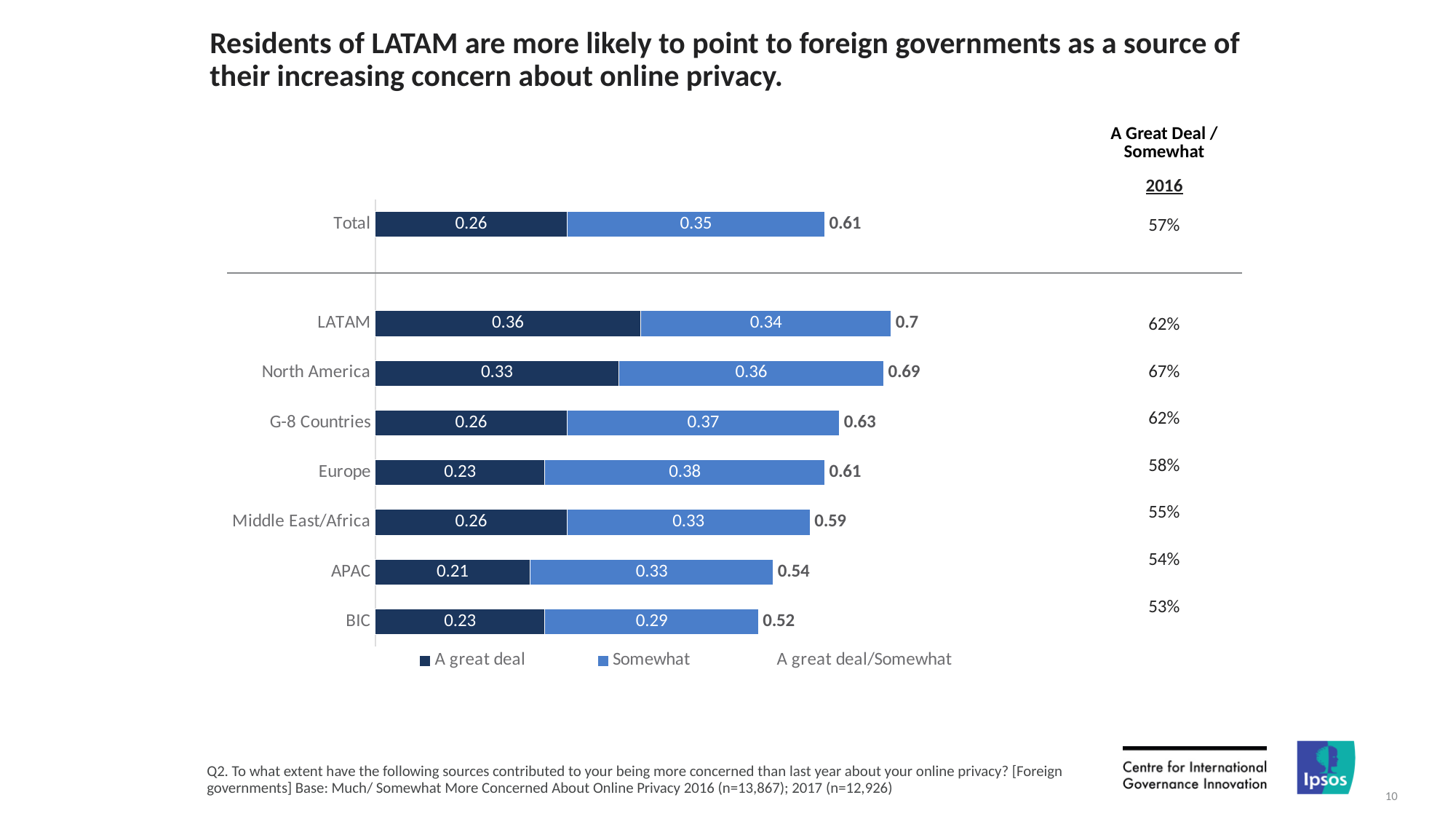

# Residents of LATAM are more likely to point to foreign governments as a source of their increasing concern about online privacy.
| A Great Deal / Somewhat |
| --- |
| 2016 |
| 57% |
|  |
| 62% |
| 67% |
| 62% |
| 58% |
| 55% |
| 54% |
| 53% |
|  |

### Chart

| Category | A great deal | Somewhat | A great deal/Somewhat |
|---|---|---|---|
| Total | 0.26 | 0.35 | 0.61 |
|  | None | None | None |
| LATAM | 0.36 | 0.34 | 0.7 |
| North America | 0.33 | 0.36 | 0.69 |
| G-8 Countries | 0.26 | 0.37 | 0.63 |
| Europe | 0.23 | 0.38 | 0.61 |
| Middle East/Africa | 0.26 | 0.33 | 0.59 |
| APAC | 0.21 | 0.33 | 0.54 |
| BIC | 0.23 | 0.29 | 0.52 |
Q2. To what extent have the following sources contributed to your being more concerned than last year about your online privacy? [Foreign governments] Base: Much/ Somewhat More Concerned About Online Privacy 2016 (n=13,867); 2017 (n=12,926)